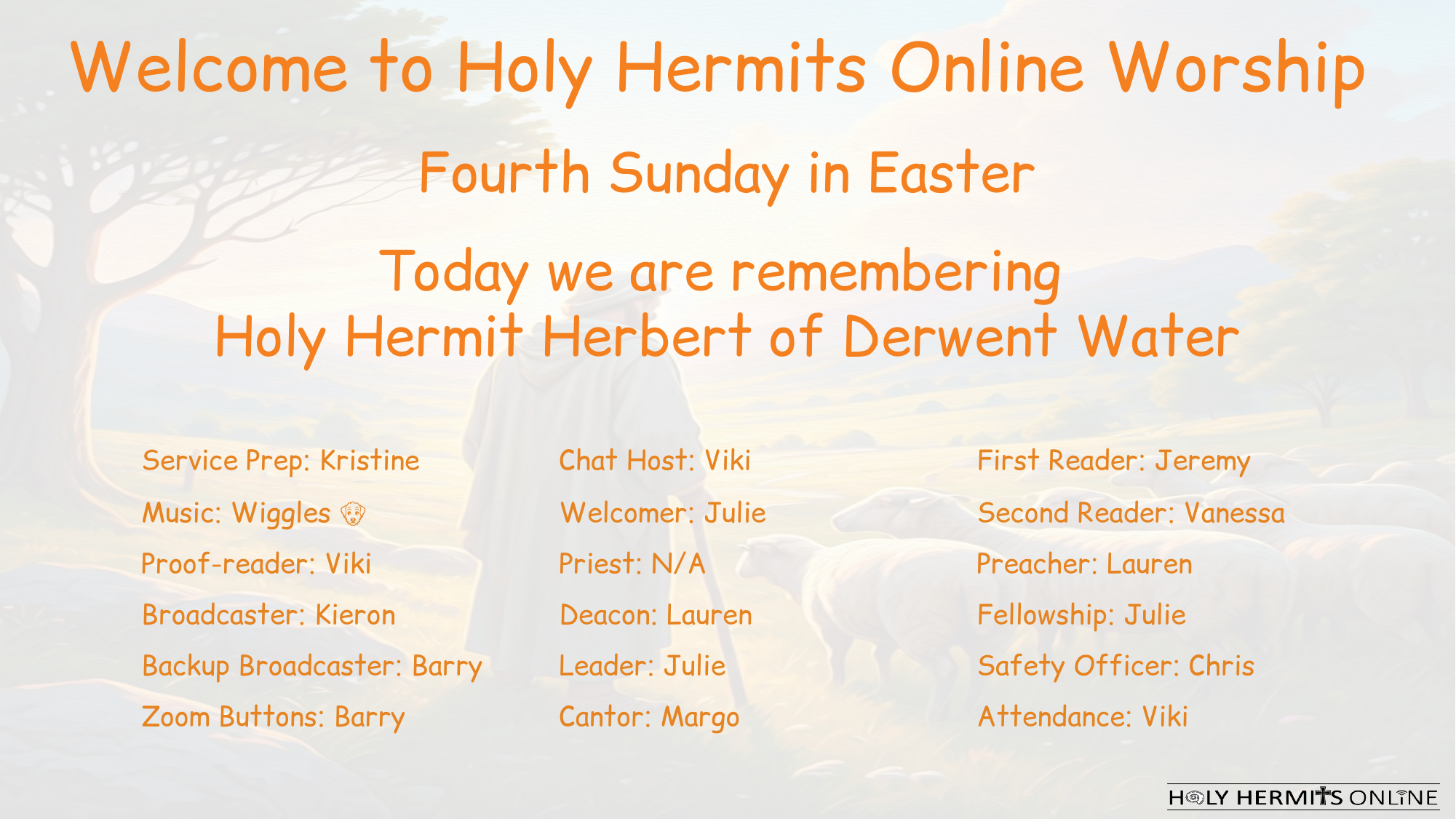

Welcome to Holy Hermits Online Worship
Fourth Sunday in Easter
Today we are remembering
Holy Hermit Herbert of Derwent Water
| Service Prep: Kristine | Chat Host: Viki | First Reader: Jeremy |
| --- | --- | --- |
| Music: Wiggles 🐶 | Welcomer: Julie | Second Reader: Vanessa |
| Proof-reader: Viki | Priest: N/A | Preacher: Lauren |
| Broadcaster: Kieron | Deacon: Lauren | Fellowship: Julie |
| Backup Broadcaster: Barry | Leader: Julie | Safety Officer: Chris |
| Zoom Buttons: Barry | Cantor: Margo | Attendance: Viki |